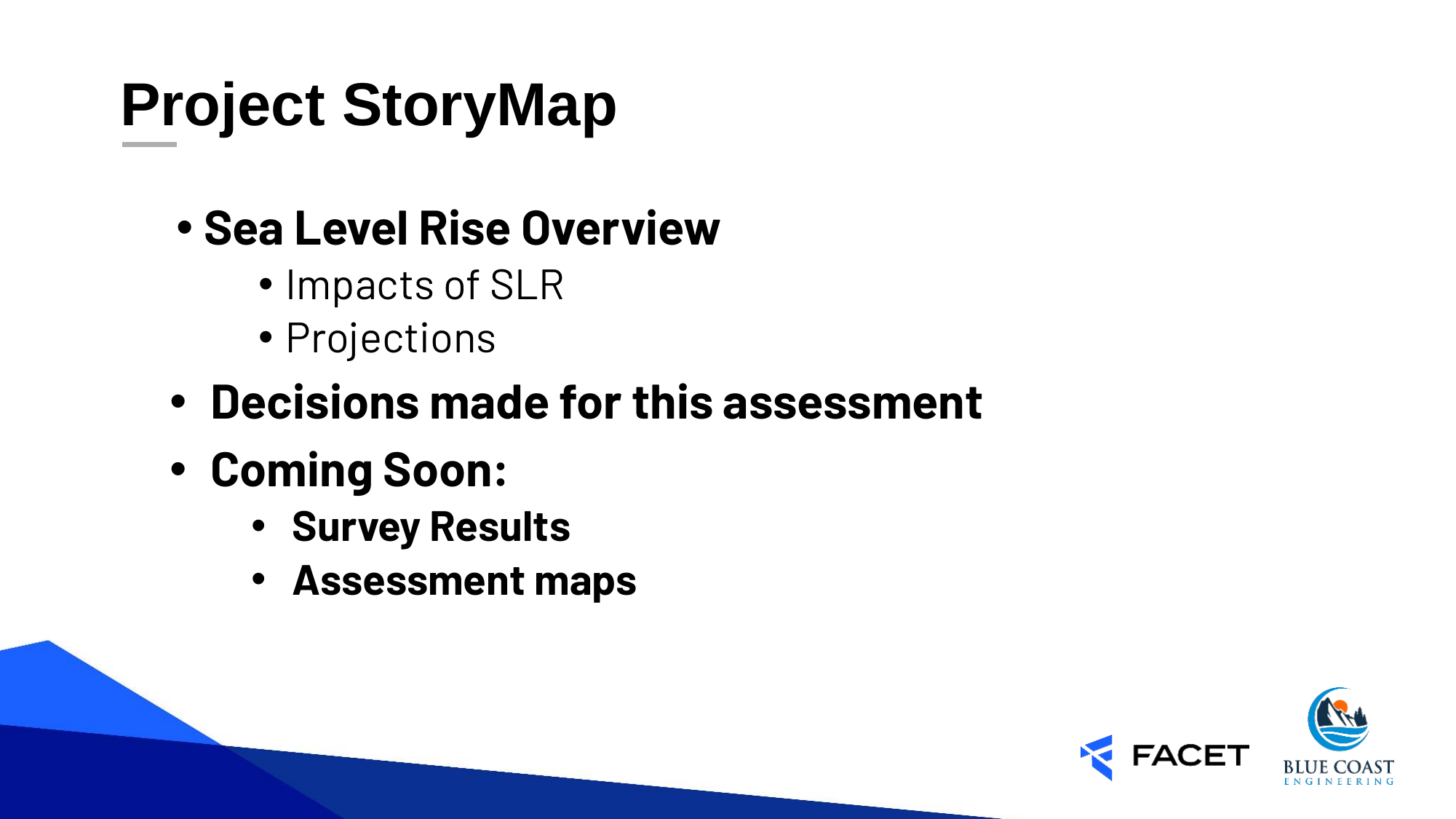

# Project StoryMap
Sea Level Rise Overview
Impacts of SLR
Projections
Decisions made for this assessment
Coming Soon:
Survey Results
Assessment maps